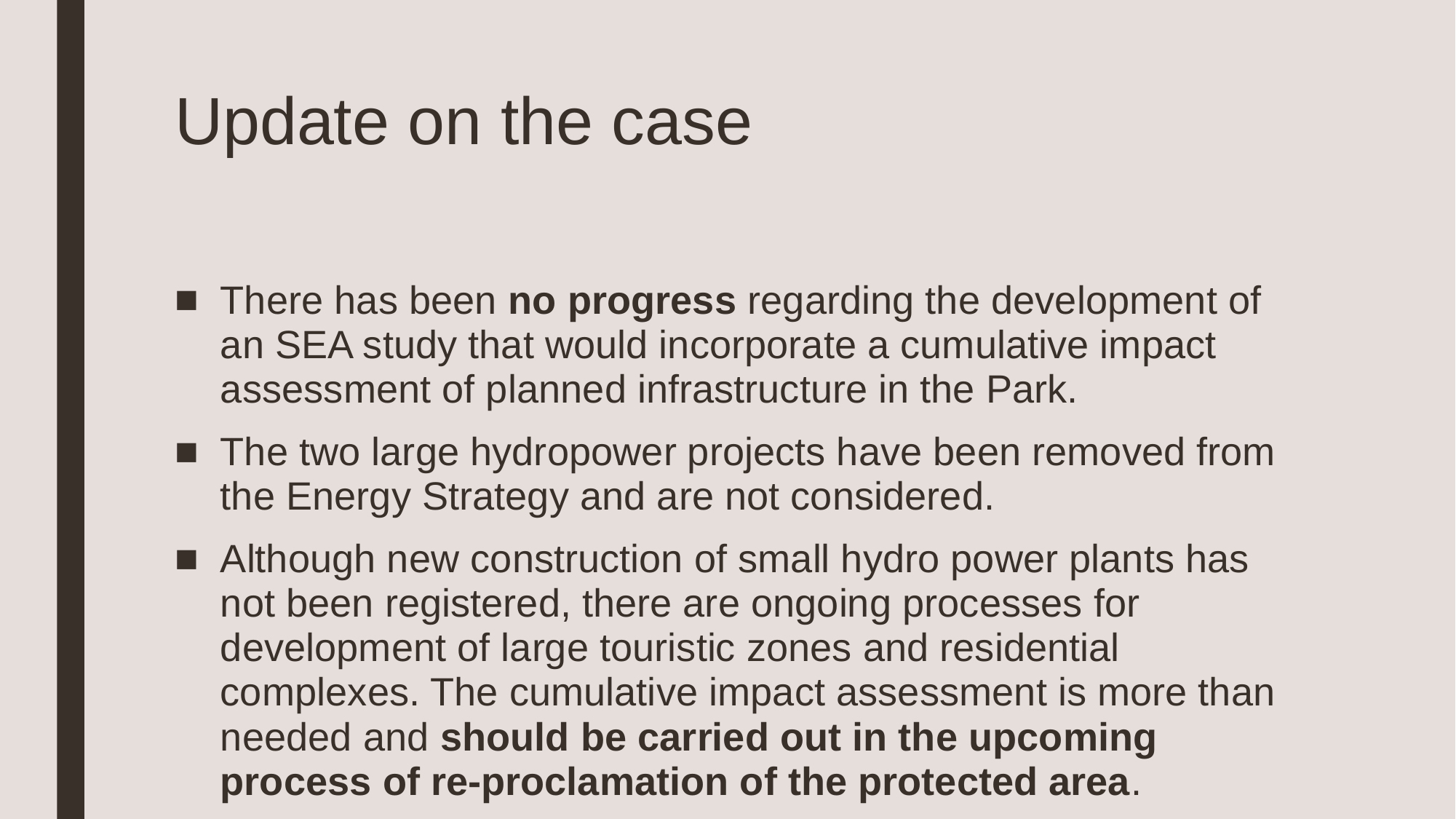

# Update on the case
There has been no progress regarding the development of an SEA study that would incorporate a cumulative impact assessment of planned infrastructure in the Park.
The two large hydropower projects have been removed from the Energy Strategy and are not considered.
Although new construction of small hydro power plants has not been registered, there are ongoing processes for development of large touristic zones and residential complexes. The cumulative impact assessment is more than needed and should be carried out in the upcoming process of re-proclamation of the protected area.